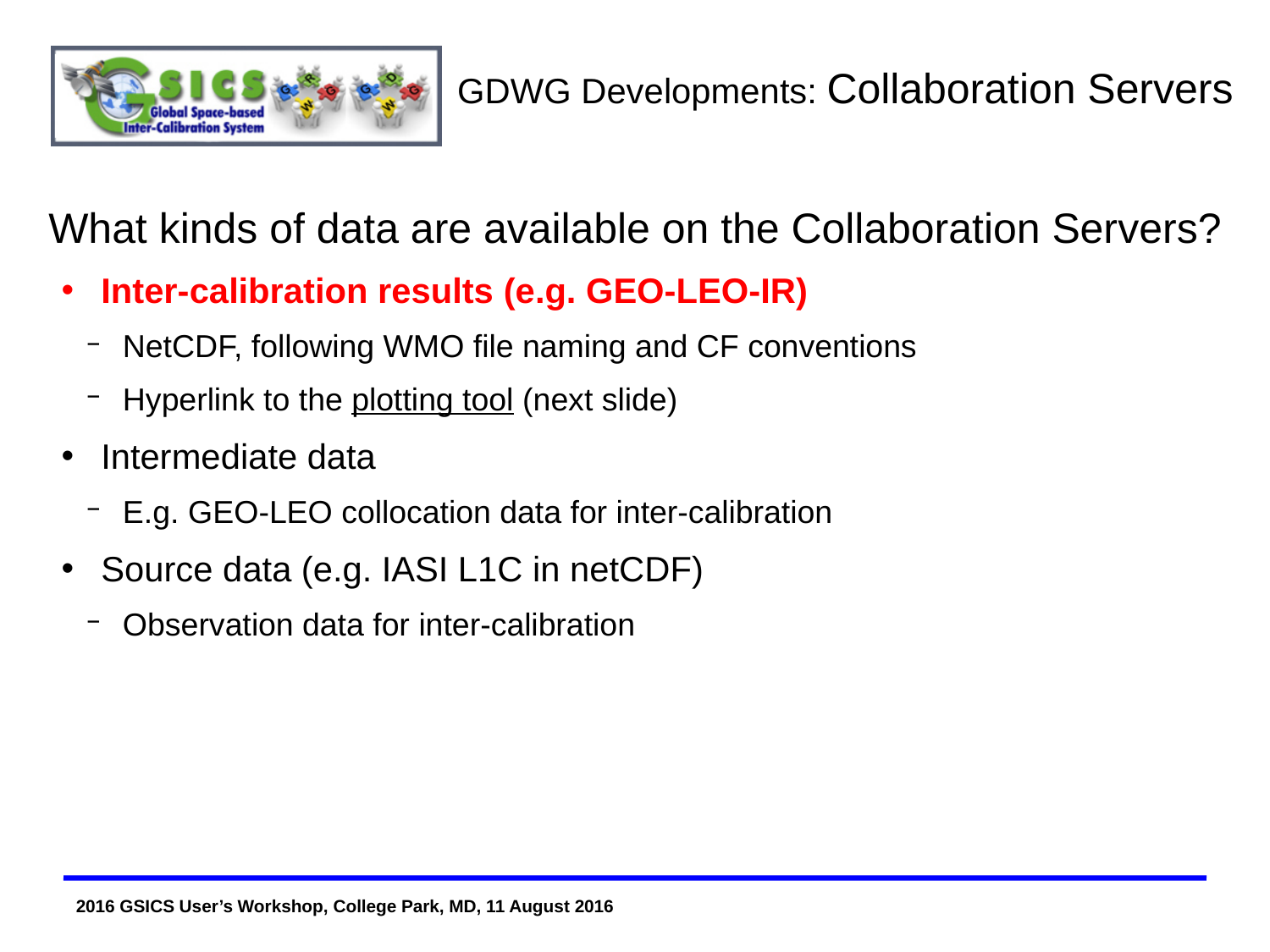

# GDWG Developments: Collaboration Servers
What kinds of data are available on the Collaboration Servers?
Inter-calibration results (e.g. GEO-LEO-IR)
NetCDF, following WMO file naming and CF conventions
Hyperlink to the plotting tool (next slide)
Intermediate data
E.g. GEO-LEO collocation data for inter-calibration
Source data (e.g. IASI L1C in netCDF)
Observation data for inter-calibration